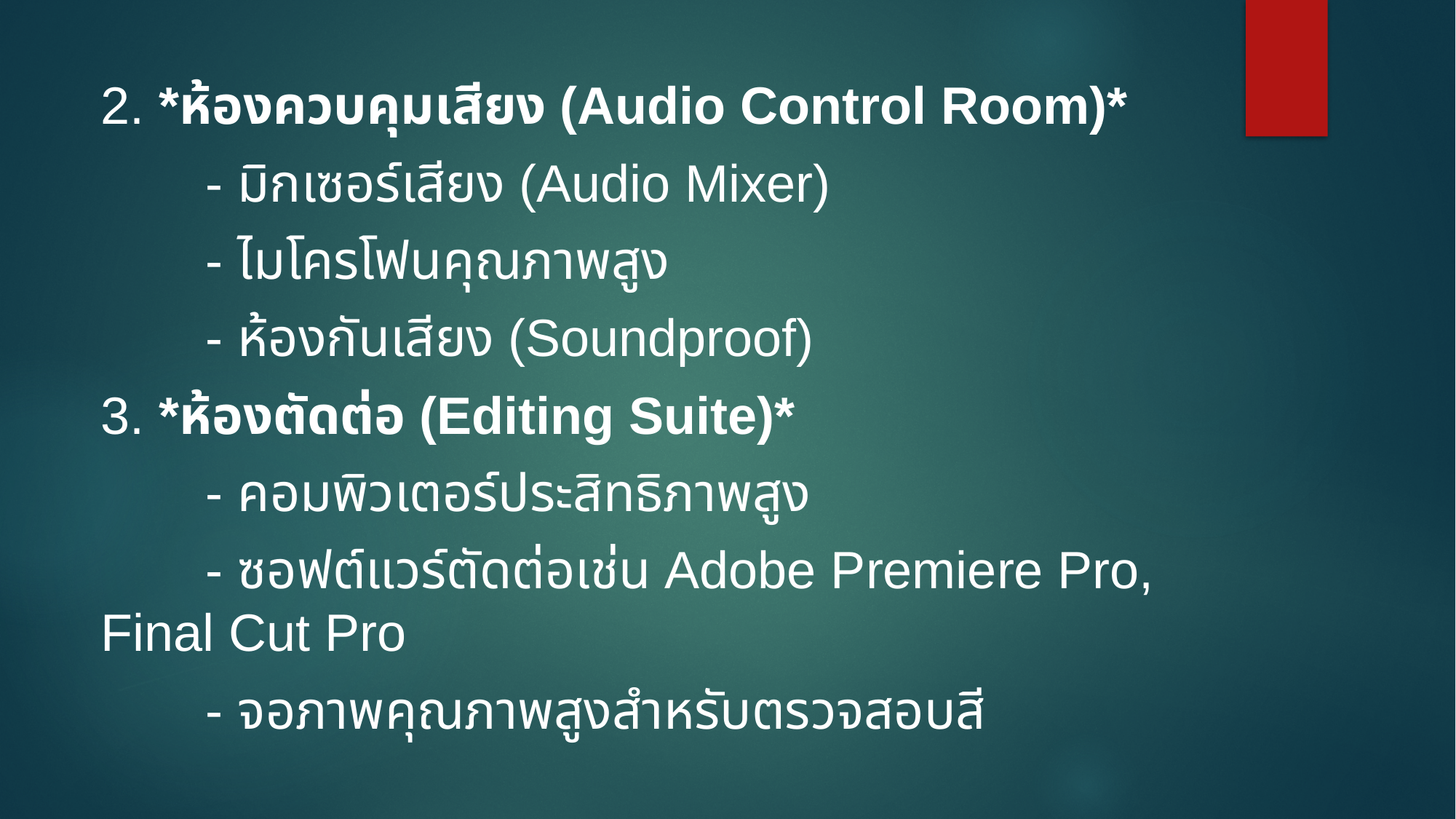

#
2. *ห้องควบคุมเสียง (Audio Control Room)*
	- มิกเซอร์เสียง (Audio Mixer)
	- ไมโครโฟนคุณภาพสูง
	- ห้องกันเสียง (Soundproof)
3. *ห้องตัดต่อ (Editing Suite)*
	- คอมพิวเตอร์ประสิทธิภาพสูง
	- ซอฟต์แวร์ตัดต่อเช่น Adobe Premiere Pro, Final Cut Pro
	- จอภาพคุณภาพสูงสำหรับตรวจสอบสี